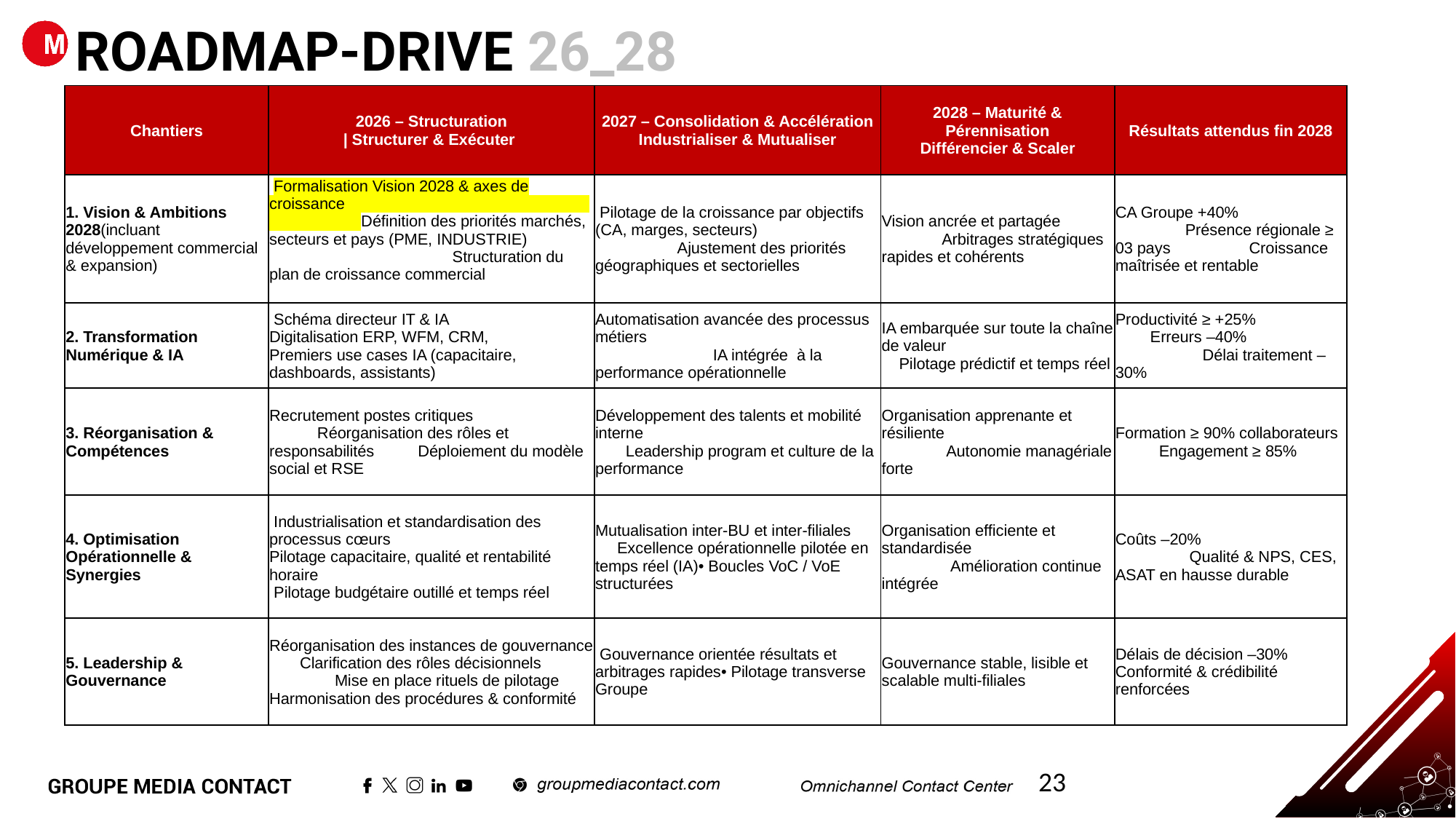

ROADMAP-DRIVE 26_28
| Chantiers | 2026 – Structuration | Structurer & Exécuter | 2027 – Consolidation & Accélération Industrialiser & Mutualiser | 2028 – Maturité & Pérennisation Différencier & Scaler | Résultats attendus fin 2028 |
| --- | --- | --- | --- | --- |
| 1. Vision & Ambitions 2028(incluant développement commercial & expansion) | Formalisation Vision 2028 & axes de croissance Définition des priorités marchés, secteurs et pays (PME, INDUSTRIE) Structuration du plan de croissance commercial | Pilotage de la croissance par objectifs (CA, marges, secteurs) Ajustement des priorités géographiques et sectorielles | Vision ancrée et partagée Arbitrages stratégiques rapides et cohérents | CA Groupe +40% Présence régionale ≥ 03 pays Croissance maîtrisée et rentable |
| 2. Transformation Numérique & IA | Schéma directeur IT & IA Digitalisation ERP, WFM, CRM, Premiers use cases IA (capacitaire, dashboards, assistants) | Automatisation avancée des processus métiers IA intégrée à la performance opérationnelle | IA embarquée sur toute la chaîne de valeur Pilotage prédictif et temps réel | Productivité ≥ +25% Erreurs –40% Délai traitement –30% |
| 3. Réorganisation & Compétences | Recrutement postes critiques Réorganisation des rôles et responsabilités Déploiement du modèle social et RSE | Développement des talents et mobilité interne Leadership program et culture de la performance | Organisation apprenante et résiliente Autonomie managériale forte | Formation ≥ 90% collaborateurs Engagement ≥ 85% |
| 4. Optimisation Opérationnelle & Synergies | Industrialisation et standardisation des processus cœurs Pilotage capacitaire, qualité et rentabilité horaire Pilotage budgétaire outillé et temps réel | Mutualisation inter-BU et inter-filiales Excellence opérationnelle pilotée en temps réel (IA)• Boucles VoC / VoE structurées | Organisation efficiente et standardisée Amélioration continue intégrée | Coûts –20% Qualité & NPS, CES, ASAT en hausse durable |
| 5. Leadership & Gouvernance | Réorganisation des instances de gouvernance Clarification des rôles décisionnels Mise en place rituels de pilotage Harmonisation des procédures & conformité | Gouvernance orientée résultats et arbitrages rapides• Pilotage transverse Groupe | Gouvernance stable, lisible et scalable multi-filiales | Délais de décision –30% Conformité & crédibilité renforcées |
23